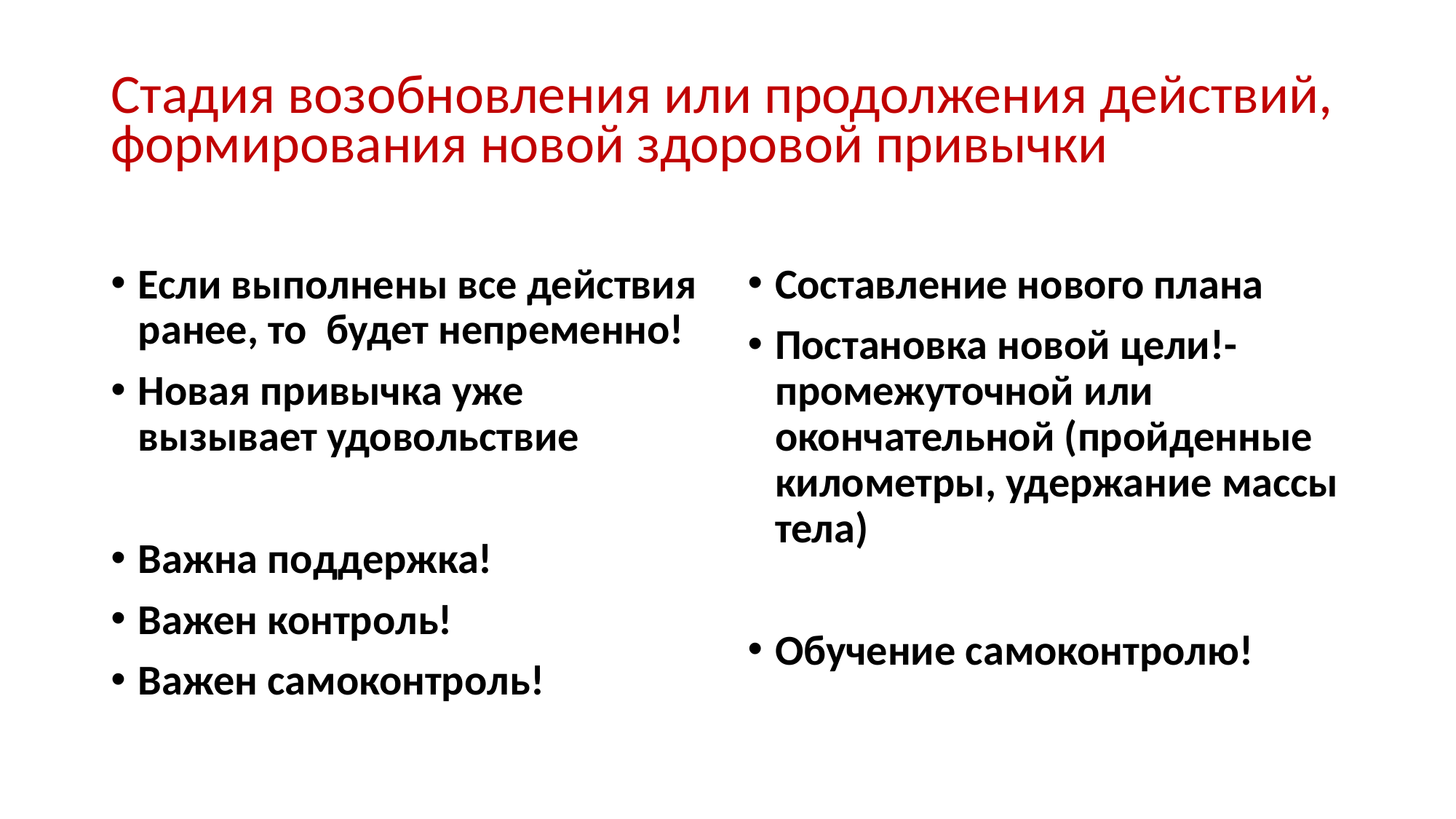

# Стадия возобновления или продолжения действий, формирования новой здоровой привычки
Если выполнены все действия ранее, то  будет непременно!
Новая привычка уже вызывает удовольствие

Важна поддержка!
Важен контроль!
Важен самоконтроль!
Составление нового плана
Постановка новой цели!- промежуточной или окончательной (пройденные километры, удержание массы тела)

Обучение самоконтролю!